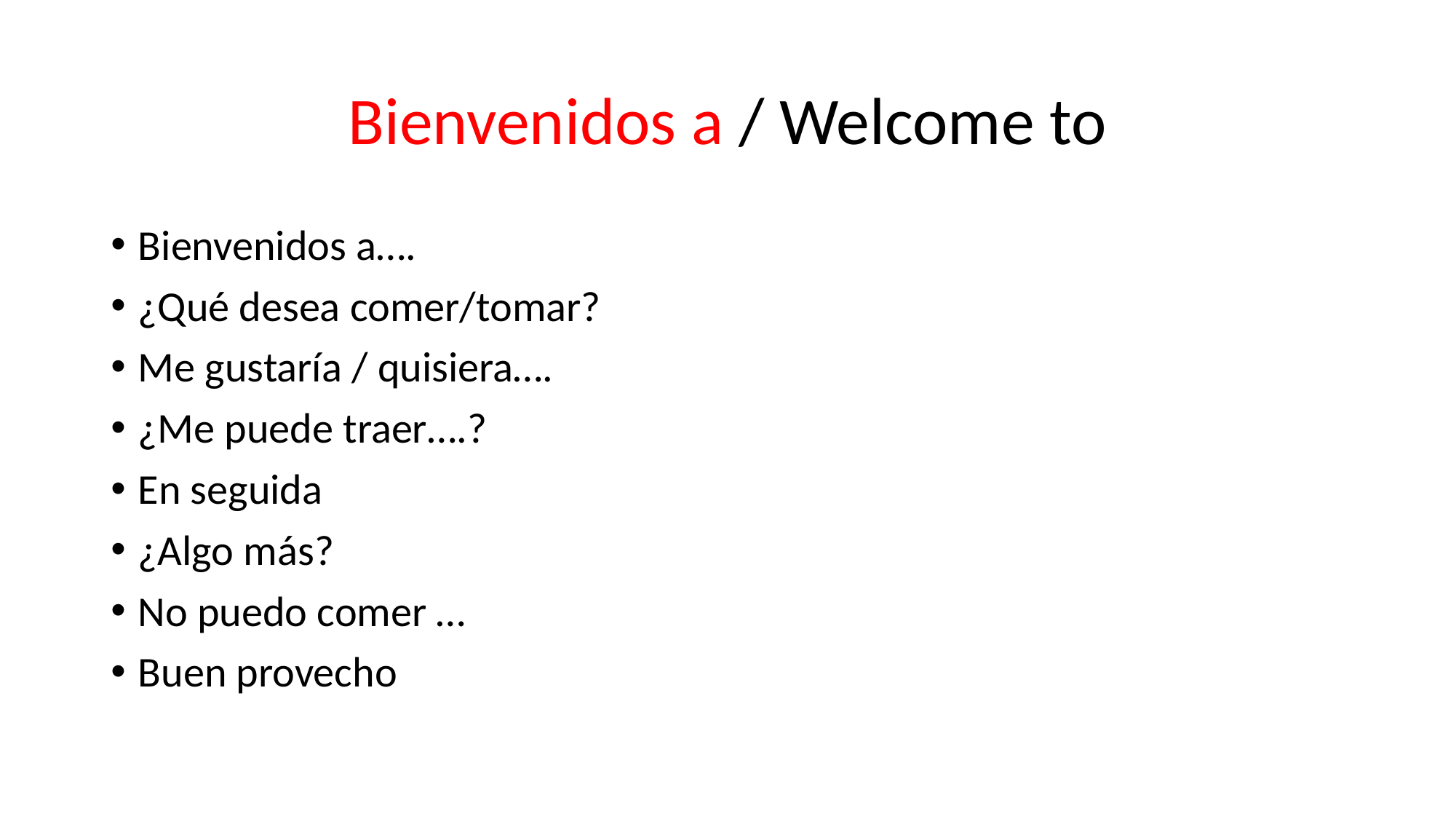

# Bienvenidos a / Welcome to
Bienvenidos a….
¿Qué desea comer/tomar?
Me gustaría / quisiera….
¿Me puede traer….?
En seguida
¿Algo más?
No puedo comer …
Buen provecho